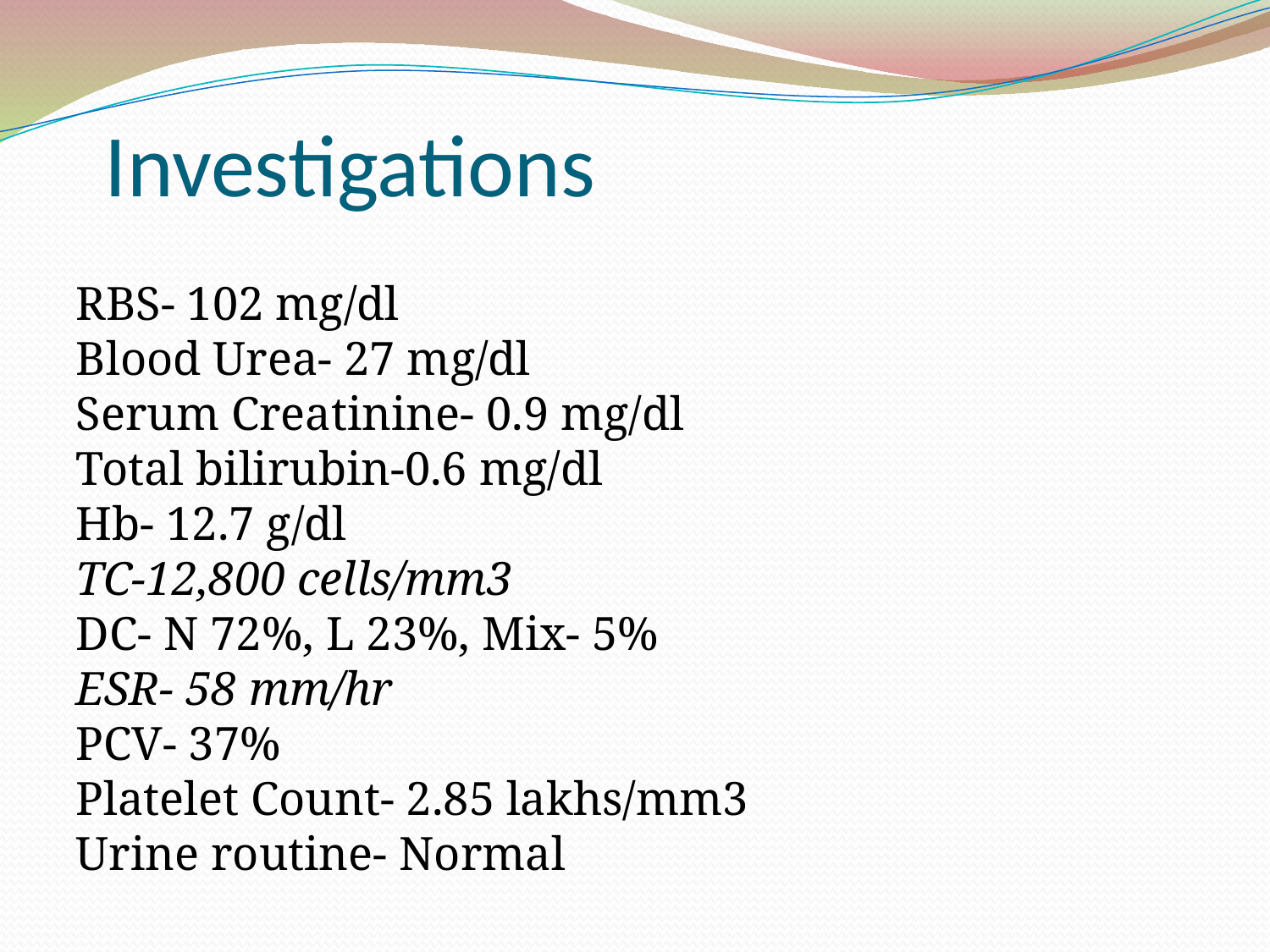

Investigations
RBS- 102 mg/dl
Blood Urea- 27 mg/dl
Serum Creatinine- 0.9 mg/dl
Total bilirubin-0.6 mg/dl
Hb- 12.7 g/dl
TC-12,800 cells/mm3
DC- N 72%, L 23%, Mix- 5%
ESR- 58 mm/hr
PCV- 37%
Platelet Count- 2.85 lakhs/mm3
Urine routine- Normal